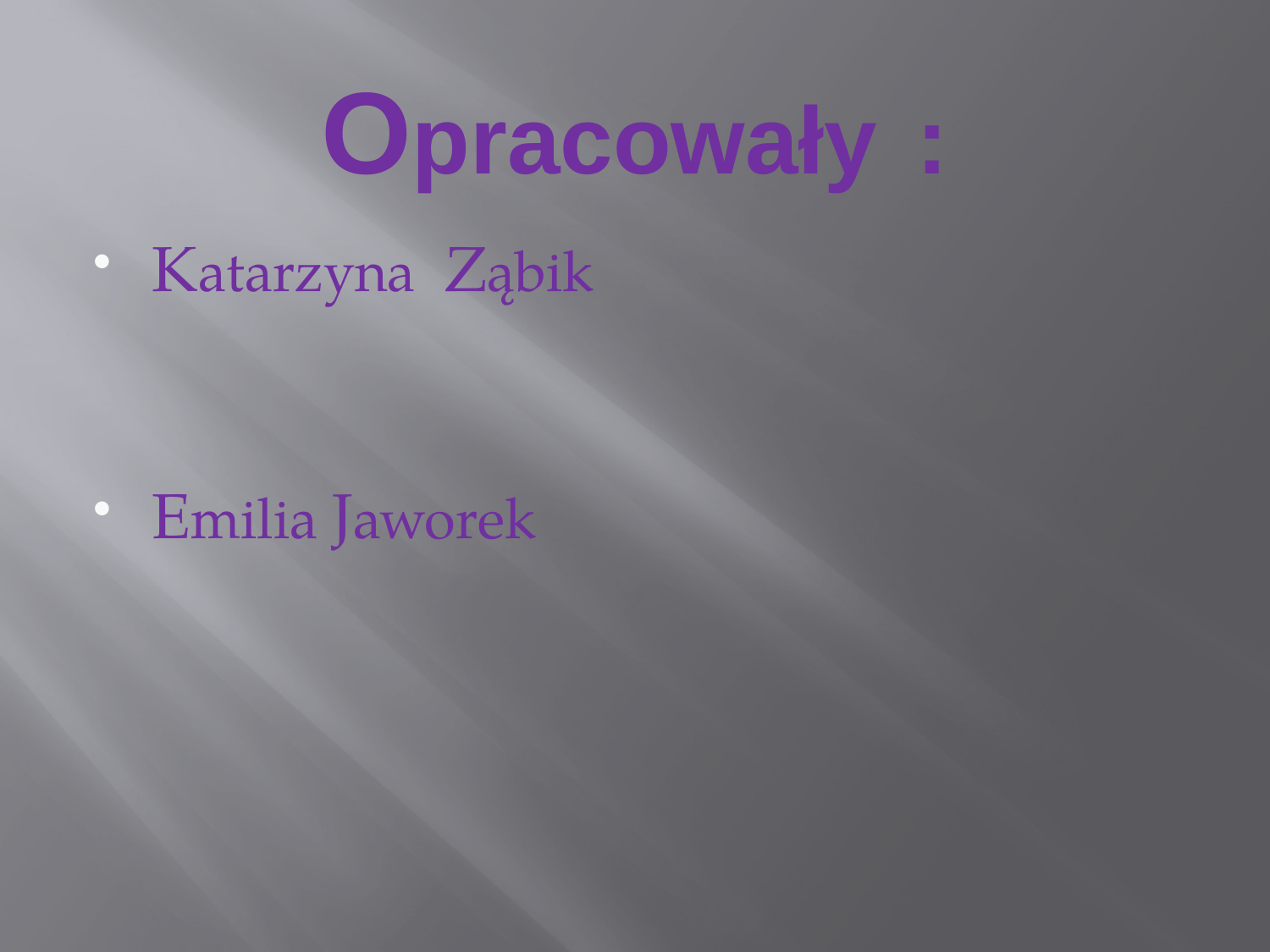

# Opracowały :
Katarzyna  Ząbik

Emilia Jaworek